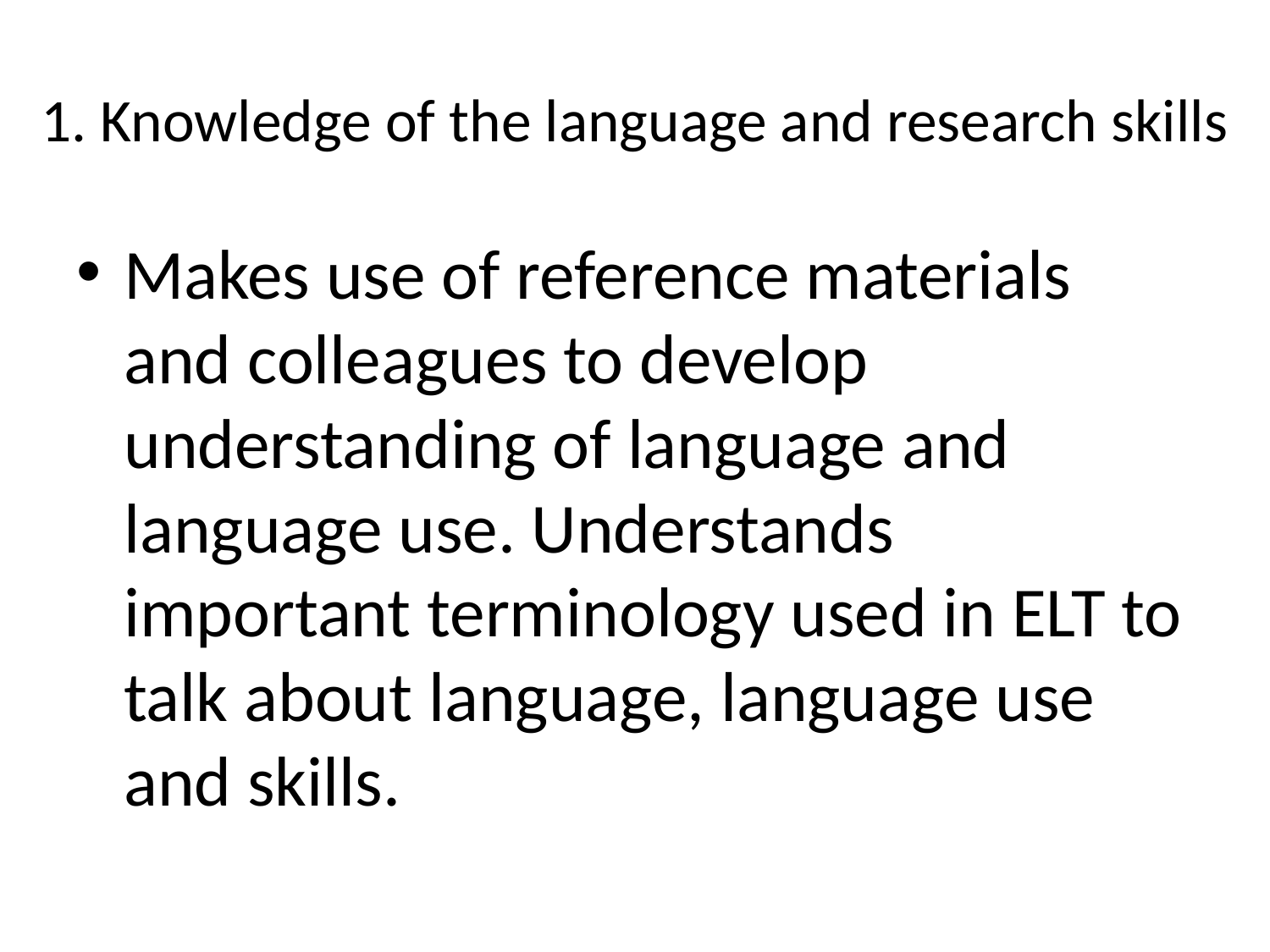

# 1. Knowledge of the language and research skills
Makes use of reference materials and colleagues to develop understanding of language and language use. Understands important terminology used in ELT to talk about language, language use and skills.